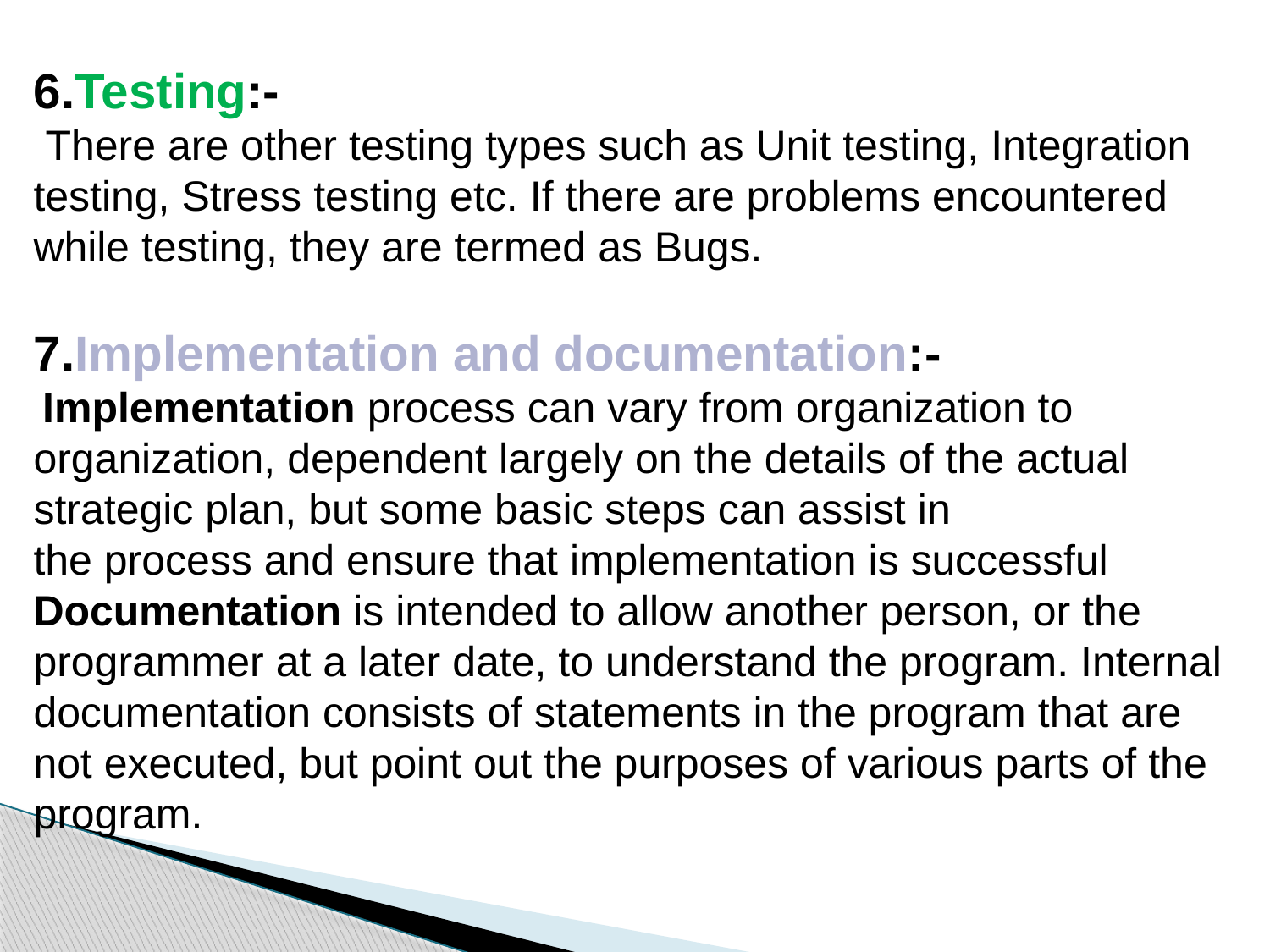

6.Testing:-
 There are other testing types such as Unit testing, Integration testing, Stress testing etc. If there are problems encountered while testing, they are termed as Bugs.
7.Implementation and documentation:-
 Implementation process can vary from organization to organization, dependent largely on the details of the actual strategic plan, but some basic steps can assist in the process and ensure that implementation is successful
Documentation is intended to allow another person, or the programmer at a later date, to understand the program. Internal documentation consists of statements in the program that are not executed, but point out the purposes of various parts of the program.